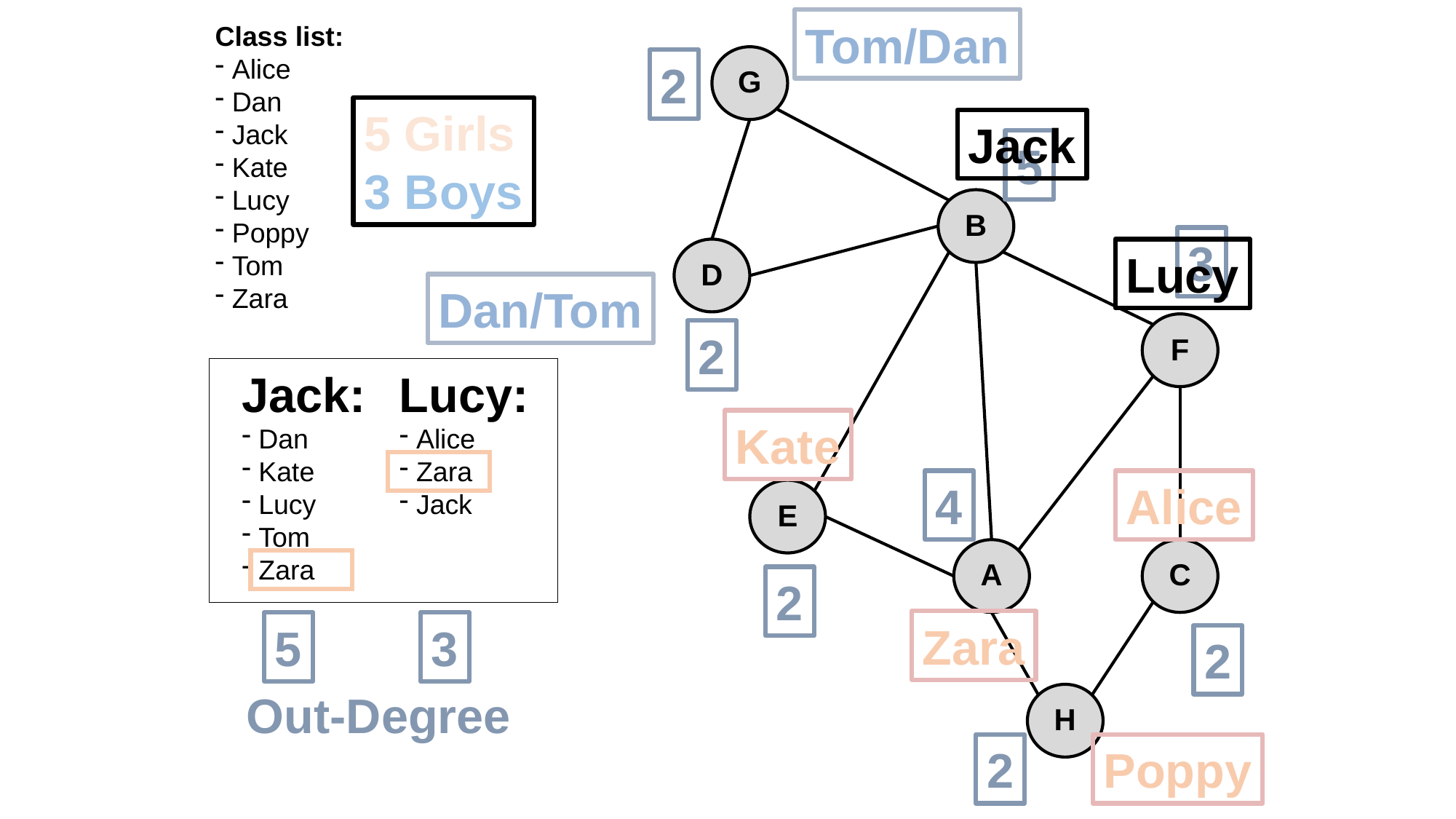

Tom/Dan
Dan/Tom
Class list:
 Alice
 Dan
 Jack
 Kate
 Lucy
 Poppy
 Tom
 Zara

G
B
D
F
E
A
C
H
2
5
3
2
4
2
2
2
5 Girls
3 Boys
Jack
Lucy
Jack:
 Dan
 Kate
 Lucy
 Tom
 Zara

Lucy:
 Alice
 Zara
 Jack

Kate

Alice
Zara
5
3
Out-Degree
Poppy